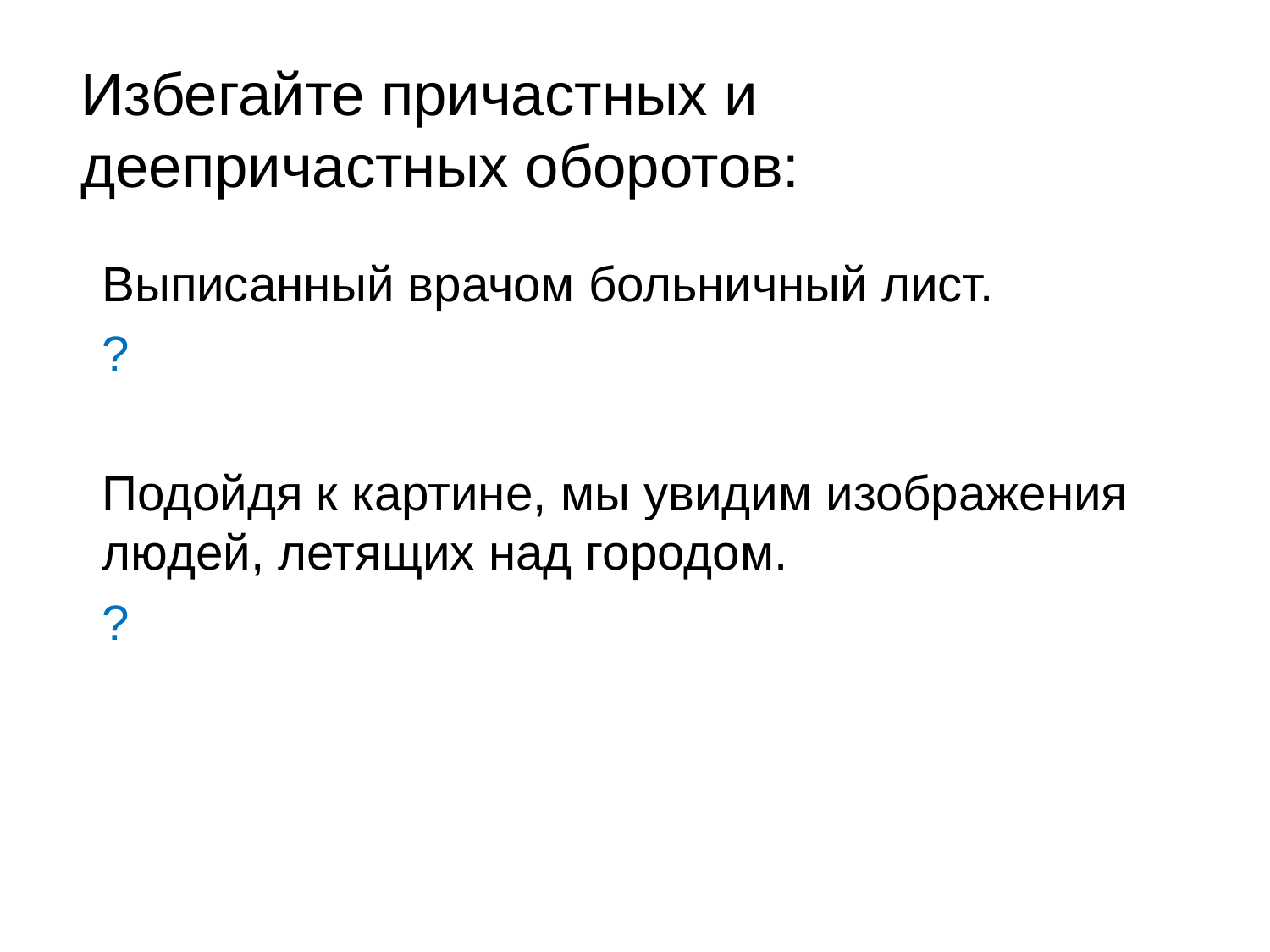

Избегайте причастных и деепричастных оборотов:
Выписанный врачом больничный лист.
?

Подойдя к картине, мы увидим изображения людей, летящих над городом.
?